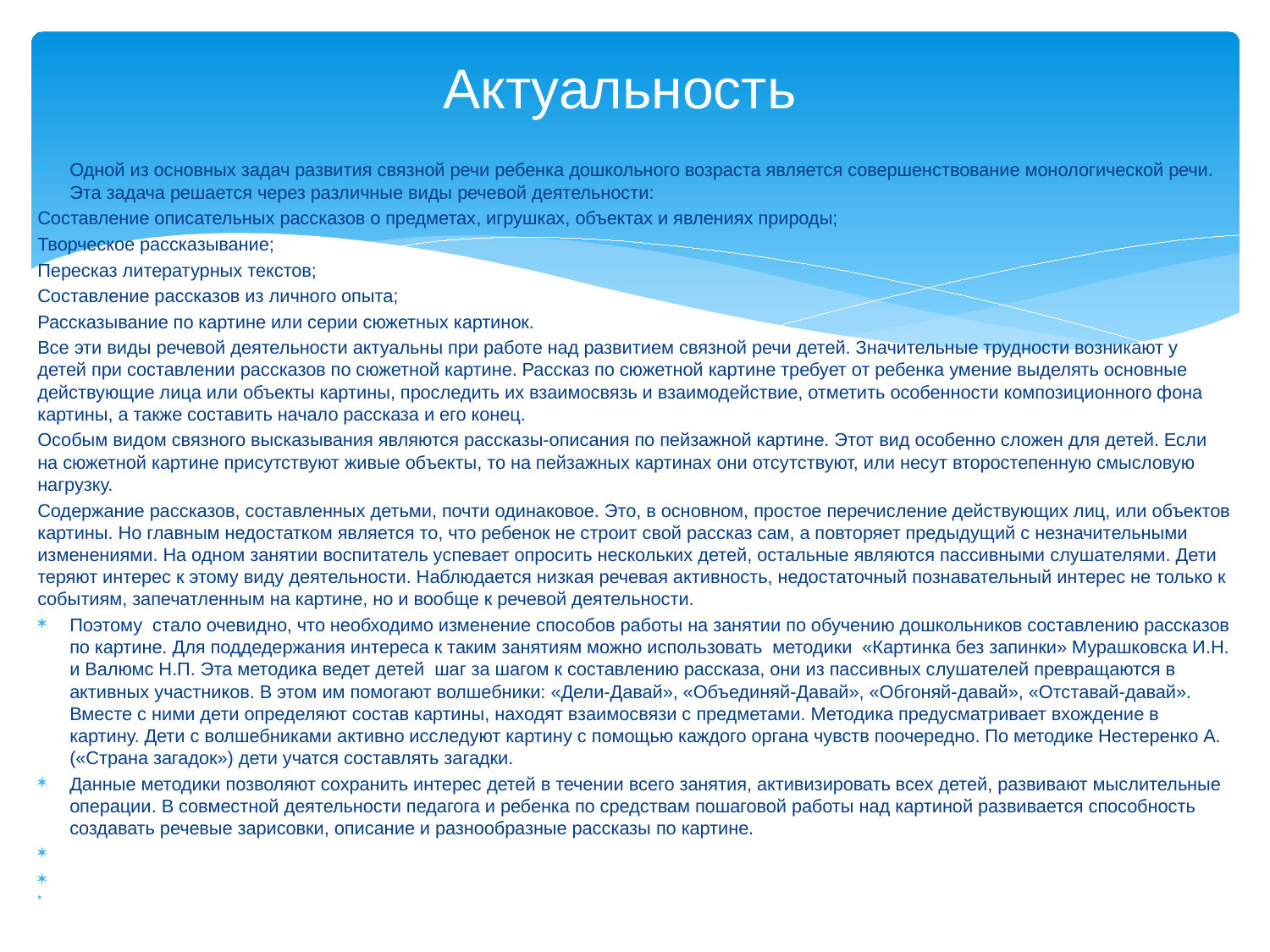

# Актуальность

Одной из основных задач развития связной речи ребенка дошкольного возраста является совершенствование монологической речи. Эта задача решается через различные виды речевой деятельности:
Составление описательных рассказов о предметах, игрушках, объектах и явлениях природы;
Творческое рассказывание;
Пересказ литературных текстов;
Составление рассказов из личного опыта;
Рассказывание по картине или серии сюжетных картинок.
Все эти виды речевой деятельности актуальны при работе над развитием связной речи детей. Значительные трудности возникают у детей при составлении рассказов по сюжетной картине. Рассказ по сюжетной картине требует от ребенка умение выделять основные действующие лица или объекты картины, проследить их взаимосвязь и взаимодействие, отметить особенности композиционного фона картины, а также составить начало рассказа и его конец.
Особым видом связного высказывания являются рассказы-описания по пейзажной картине. Этот вид особенно сложен для детей. Если на сюжетной картине присутствуют живые объекты, то на пейзажных картинах они отсутствуют, или несут второстепенную смысловую нагрузку.
Содержание рассказов, составленных детьми, почти одинаковое. Это, в основном, простое перечисление действующих лиц, или объектов картины. Но главным недостатком является то, что ребенок не строит свой рассказ сам, а повторяет предыдущий с незначительными изменениями. На одном занятии воспитатель успевает опросить нескольких детей, остальные являются пассивными слушателями. Дети теряют интерес к этому виду деятельности. Наблюдается низкая речевая активность, недостаточный познавательный интерес не только к событиям, запечатленным на картине, но и вообще к речевой деятельности.
Поэтому  стало очевидно, что необходимо изменение способов работы на занятии по обучению дошкольников составлению рассказов по картине. Для поддедержания интереса к таким занятиям можно использовать  методики  «Картинка без запинки» Мурашковска И.Н. и Валюмс Н.П. Эта методика ведет детей  шаг за шагом к составлению рассказа, они из пассивных слушателей превращаются в активных участников. В этом им помогают волшебники: «Дели-Давай», «Объединяй-Давай», «Обгоняй-давай», «Отставай-давай». Вместе с ними дети определяют состав картины, находят взаимосвязи с предметами. Методика предусматривает вхождение в картину. Дети с волшебниками активно исследуют картину с помощью каждого органа чувств поочередно. По методике Нестеренко А. («Страна загадок») дети учатся составлять загадки.
Данные методики позволяют сохранить интерес детей в течении всего занятия, активизировать всех детей, развивают мыслительные операции. В совместной деятельности педагога и ребенка по средствам пошаговой работы над картиной развивается способность создавать речевые зарисовки, описание и разнообразные рассказы по картине.